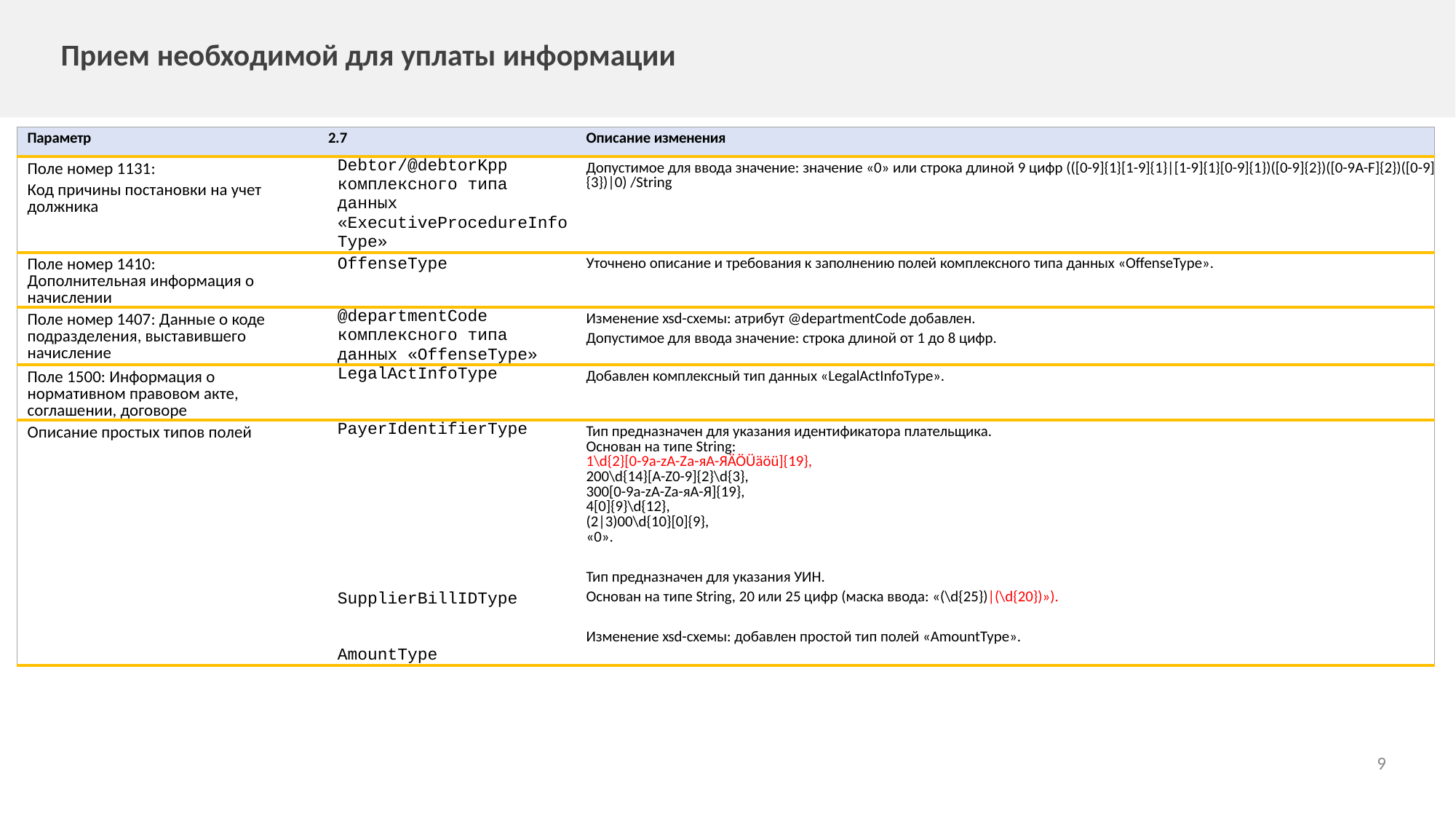

# Прием необходимой для уплаты информации
| Параметр | 2.7 | Описание изменения |
| --- | --- | --- |
| Поле номер 1131: Код причины постановки на учет должника | Debtor/@debtorKpp комплексного типа данных «ExecutiveProcedureInfoType» | Допустимое для ввода значение: значение «0» или строка длиной 9 цифр (([0-9]{1}[1-9]{1}|[1-9]{1}[0-9]{1})([0-9]{2})([0-9A-F]{2})([0-9]{3})|0) /String |
| Поле номер 1410: Дополнительная информация о начислении | OffenseType | Уточнено описание и требования к заполнению полей комплексного типа данных «OffenseType». |
| Поле номер 1407: Данные о коде подразделения, выставившего начисление | @departmentCode комплексного типа данных «OffenseType» | Изменение xsd-схемы: атрибут @departmentCode добавлен. Допустимое для ввода значение: строка длиной от 1 до 8 цифр. |
| Поле 1500: Информация о нормативном правовом акте, соглашении, договоре | LegalActInfoType | Добавлен комплексный тип данных «LegalActInfoType». |
| Описание простых типов полей | PayerIdentifierType SupplierBillIDType AmountType | Тип предназначен для указания идентификатора плательщика. Основан на типе String: 1\d{2}[0-9a-zA-Zа-яА-ЯÄÖÜäöü]{19}, 200\d{14}[A-Z0-9]{2}\d{3}, 300[0-9a-zA-Zа-яА-Я]{19}, 4[0]{9}\d{12}, (2|3)00\d{10}[0]{9}, «0». Тип предназначен для указания УИН. Основан на типе String, 20 или 25 цифр (маска ввода: «(\d{25})|(\d{20})»). Изменение xsd-схемы: добавлен простой тип полей «AmountType». |
9